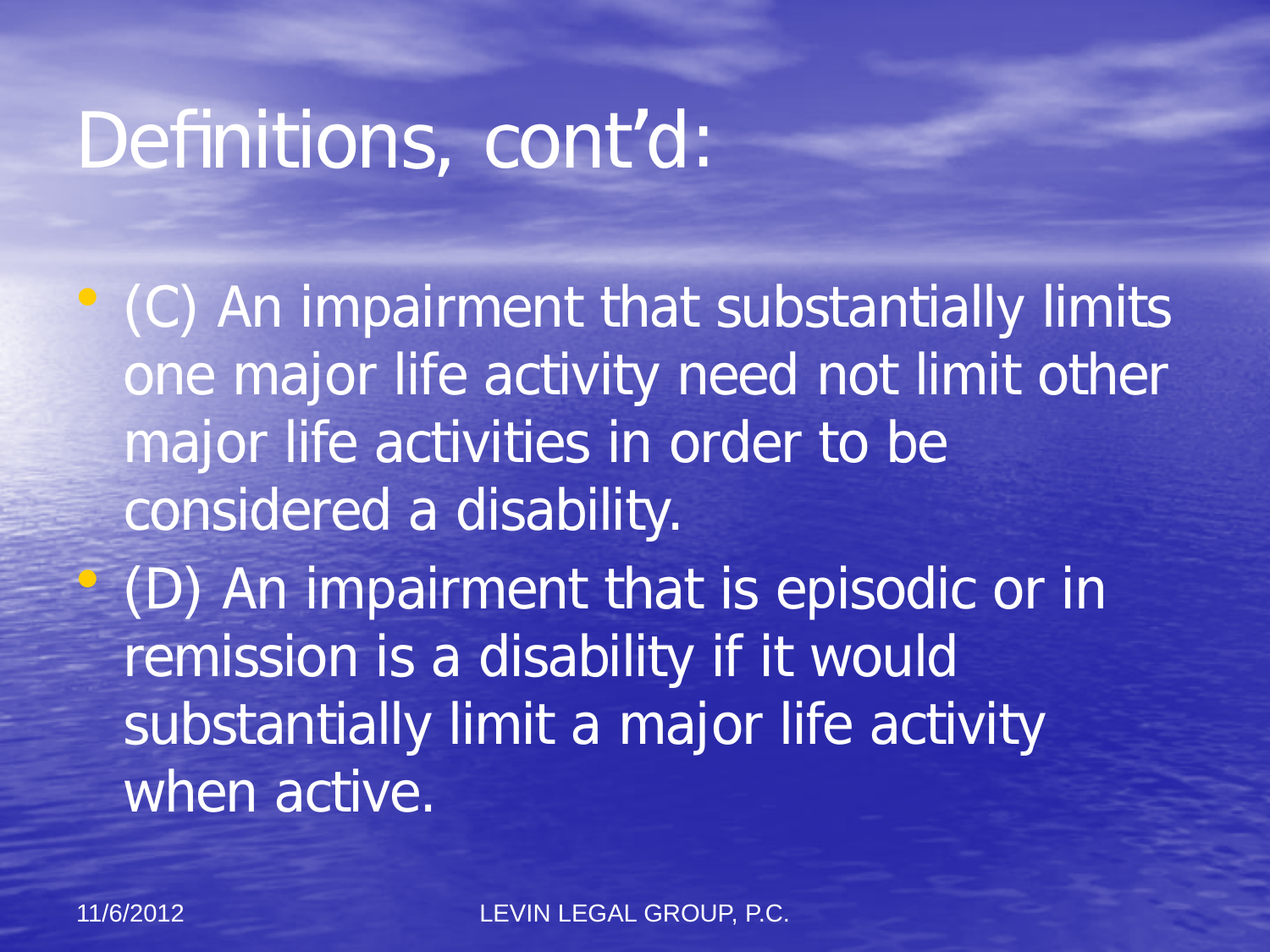

# Definitions, cont’d:
(C) An impairment that substantially limits one major life activity need not limit other major life activities in order to be considered a disability.
(D) An impairment that is episodic or in remission is a disability if it would substantially limit a major life activity when active.

11/6/2012
LEVIN LEGAL GROUP, P.C.